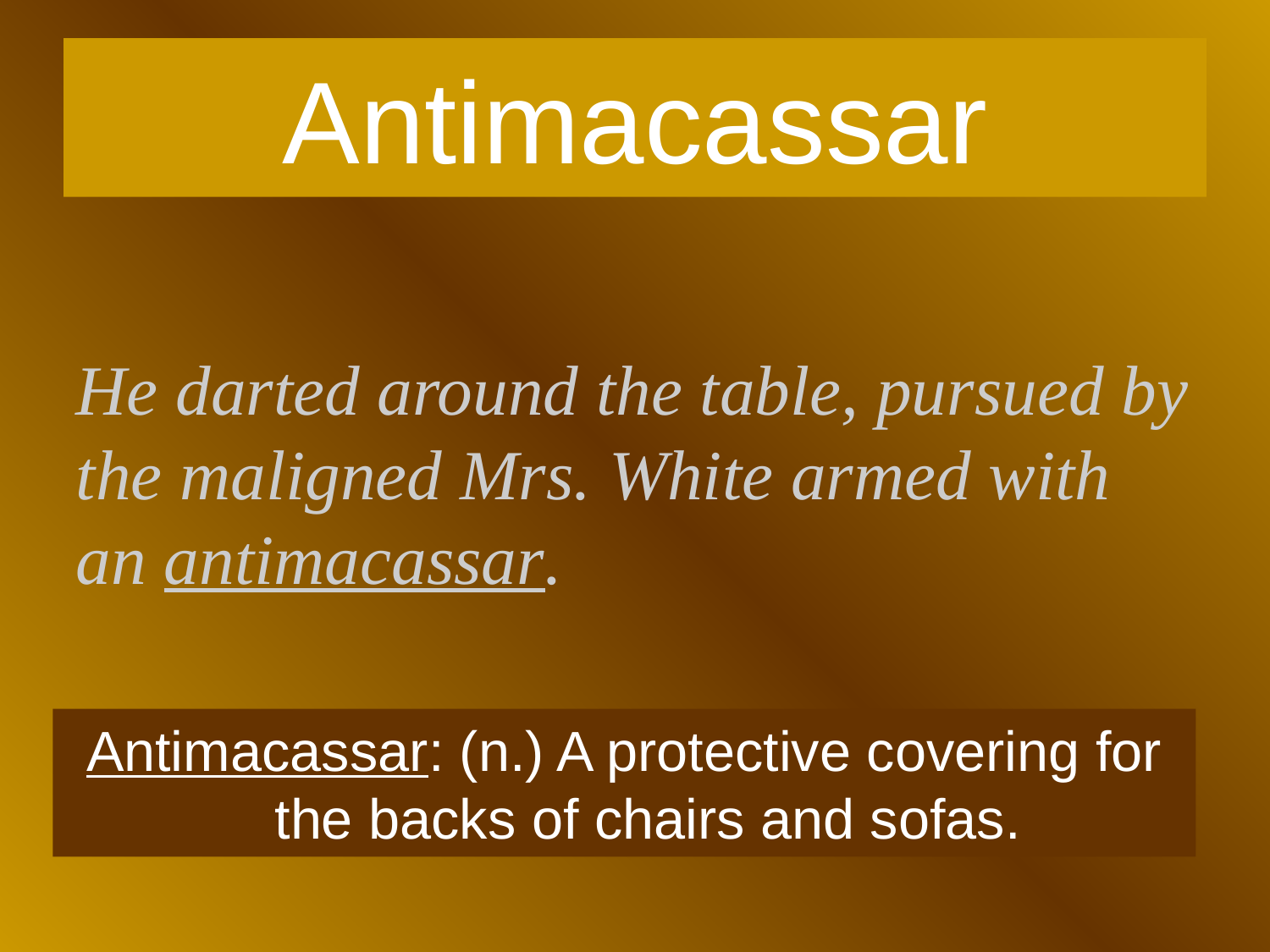

# Antimacassar
He darted around the table, pursued by the maligned Mrs. White armed with an antimacassar.
Antimacassar: (n.) A protective covering for the backs of chairs and sofas.